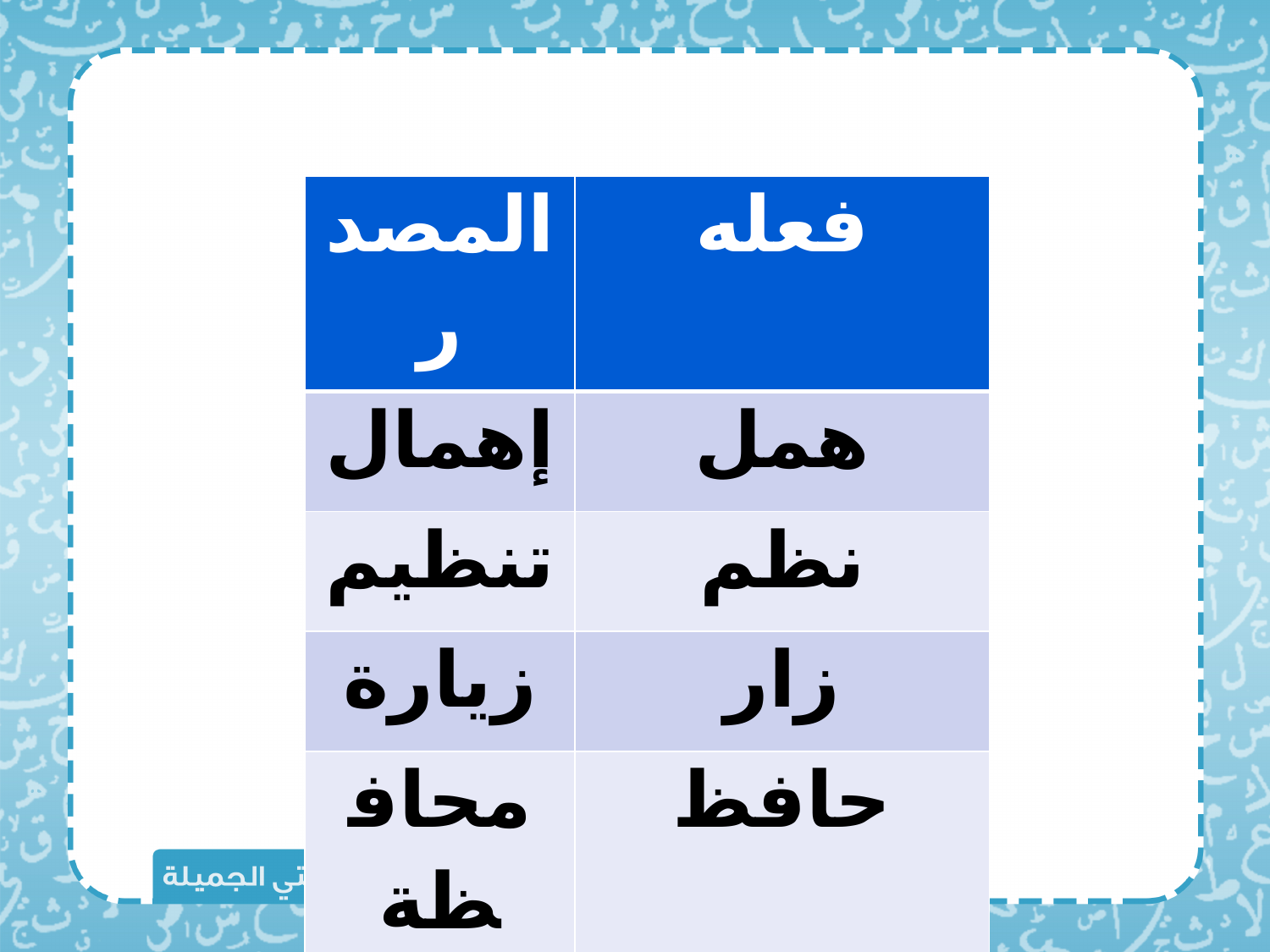

| المصدر | فعله |
| --- | --- |
| إهمال | همل |
| تنظيم | نظم |
| زيارة | زار |
| محافظة | حافظ |